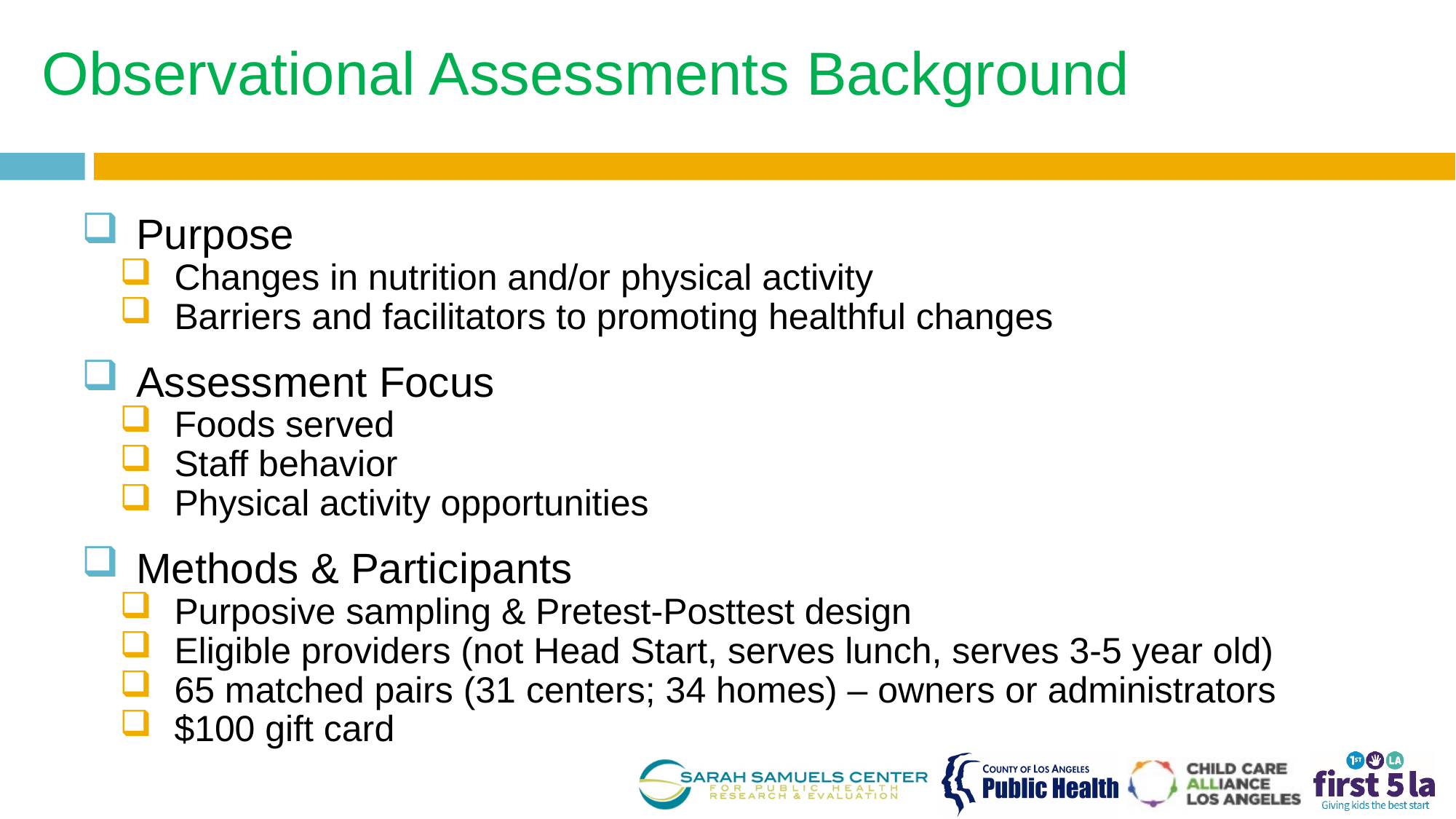

# Observational Assessments Background
Purpose
Changes in nutrition and/or physical activity
Barriers and facilitators to promoting healthful changes

Assessment Focus
Foods served
Staff behavior
Physical activity opportunities

Methods & Participants
Purposive sampling & Pretest-Posttest design
Eligible providers (not Head Start, serves lunch, serves 3-5 year old)
65 matched pairs (31 centers; 34 homes) – owners or administrators
$100 gift card